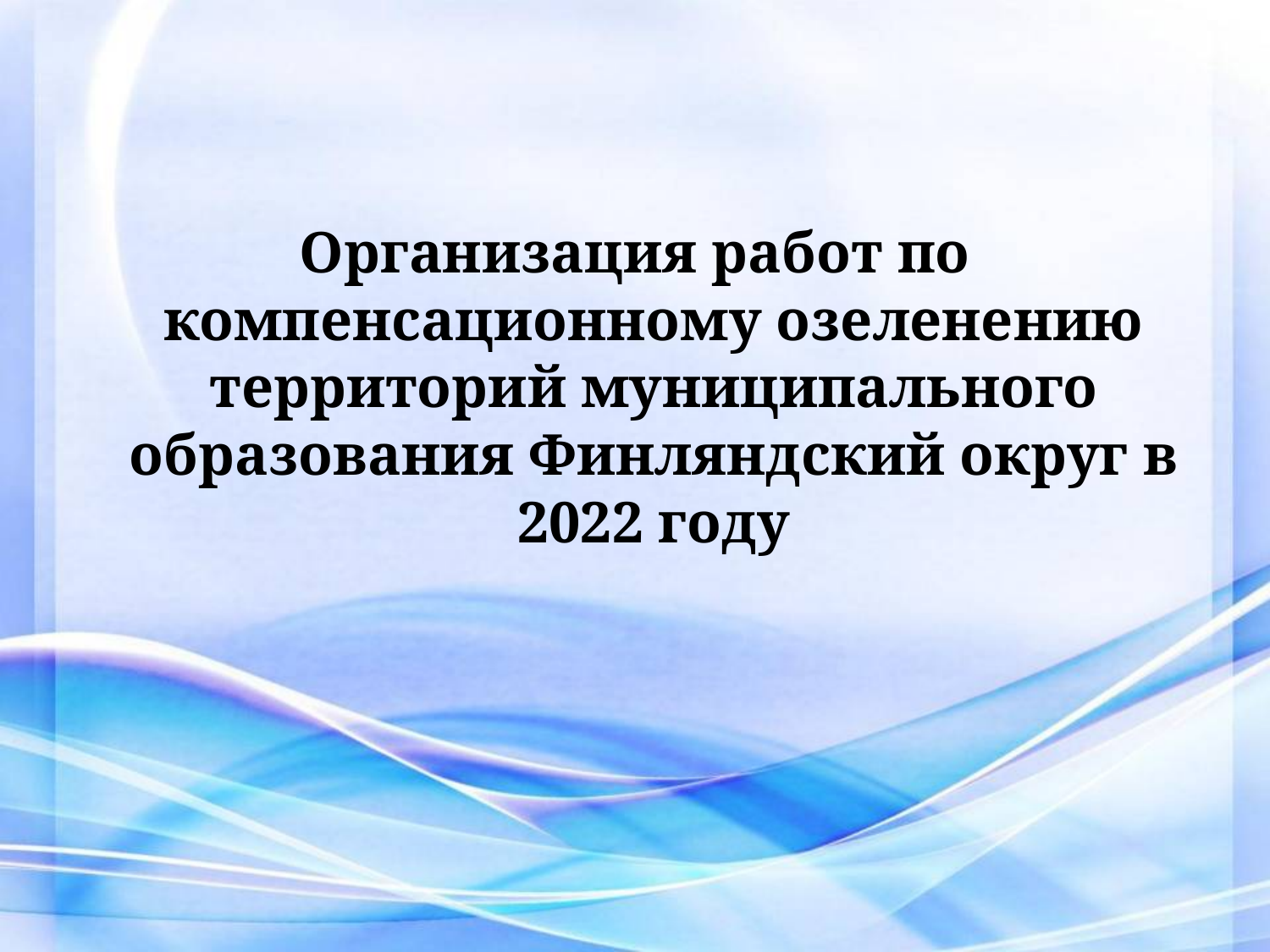

# Организация работ по компенсационному озеленению территорий муниципального образования Финляндский округ в 2022 году